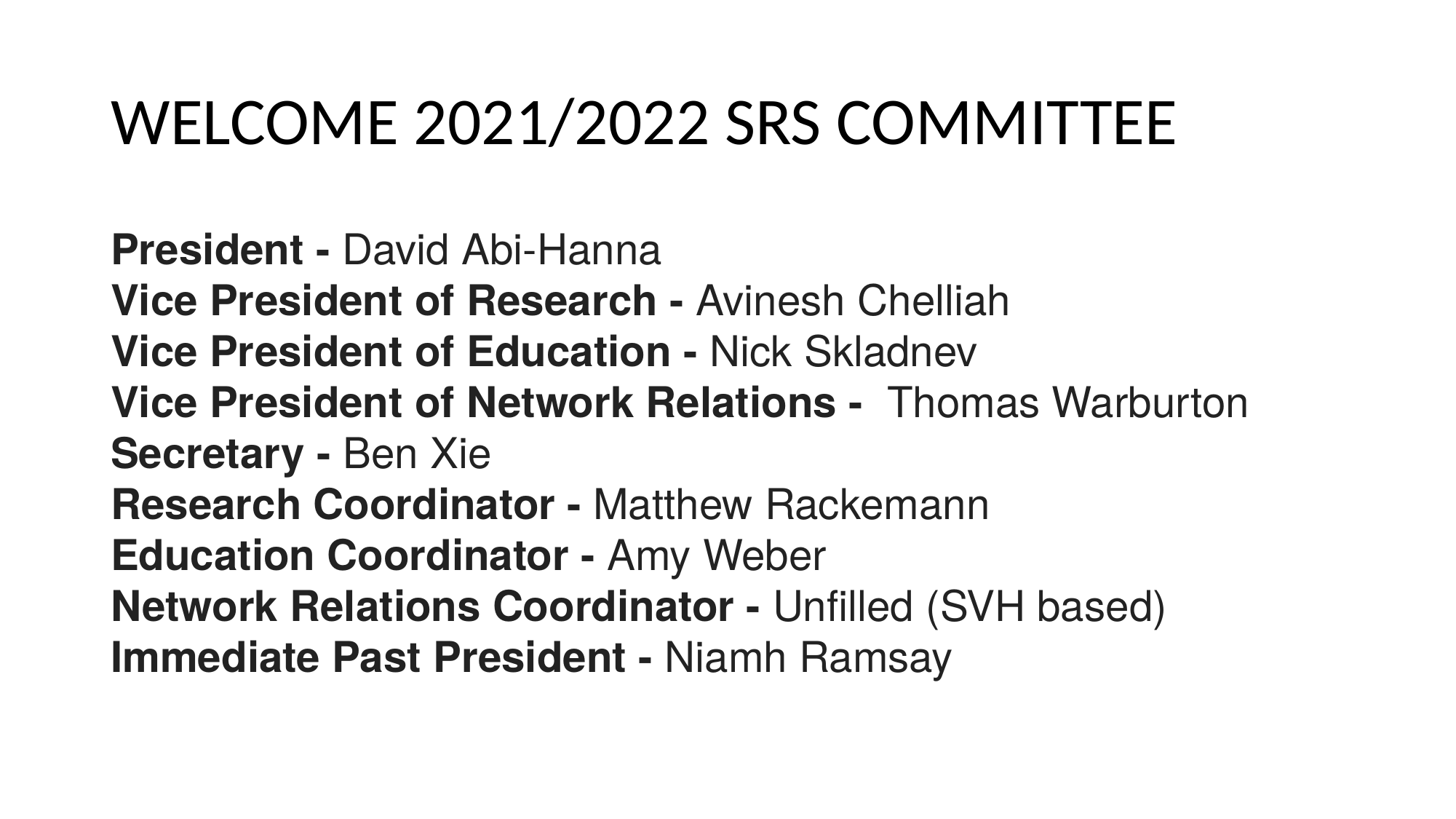

# WELCOME 2021/2022 SRS COMMITTEE
President - David Abi-Hanna
Vice President of Research - Avinesh Chelliah
Vice President of Education - Nick Skladnev
Vice President of Network Relations -  Thomas Warburton
Secretary - Ben Xie
Research Coordinator - Matthew Rackemann
Education Coordinator - Amy Weber
Network Relations Coordinator - Unfilled (SVH based)
Immediate Past President - Niamh Ramsay